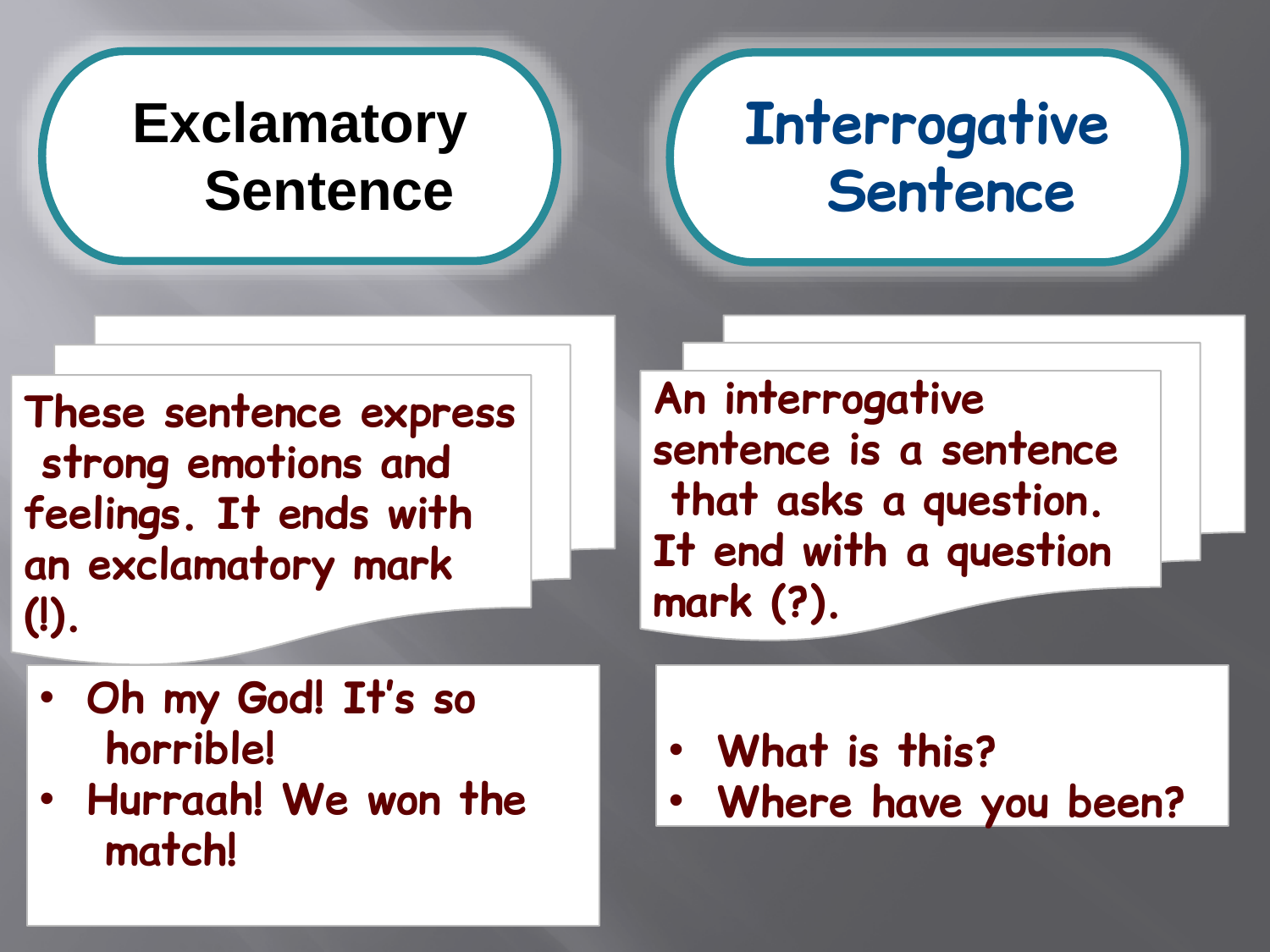

# Exclamatory  Sentence
Interrogative  Sentence

An interrogative  sentence is a sentence  that asks a question.
It end with a question
These sentence express  strong emotions and  feelings. It ends with  an exclamatory mark
mark (?).
(!).

What is this?
Where have you been?
Oh my God! It’s so  horrible!
Hurraah! We won the  match!